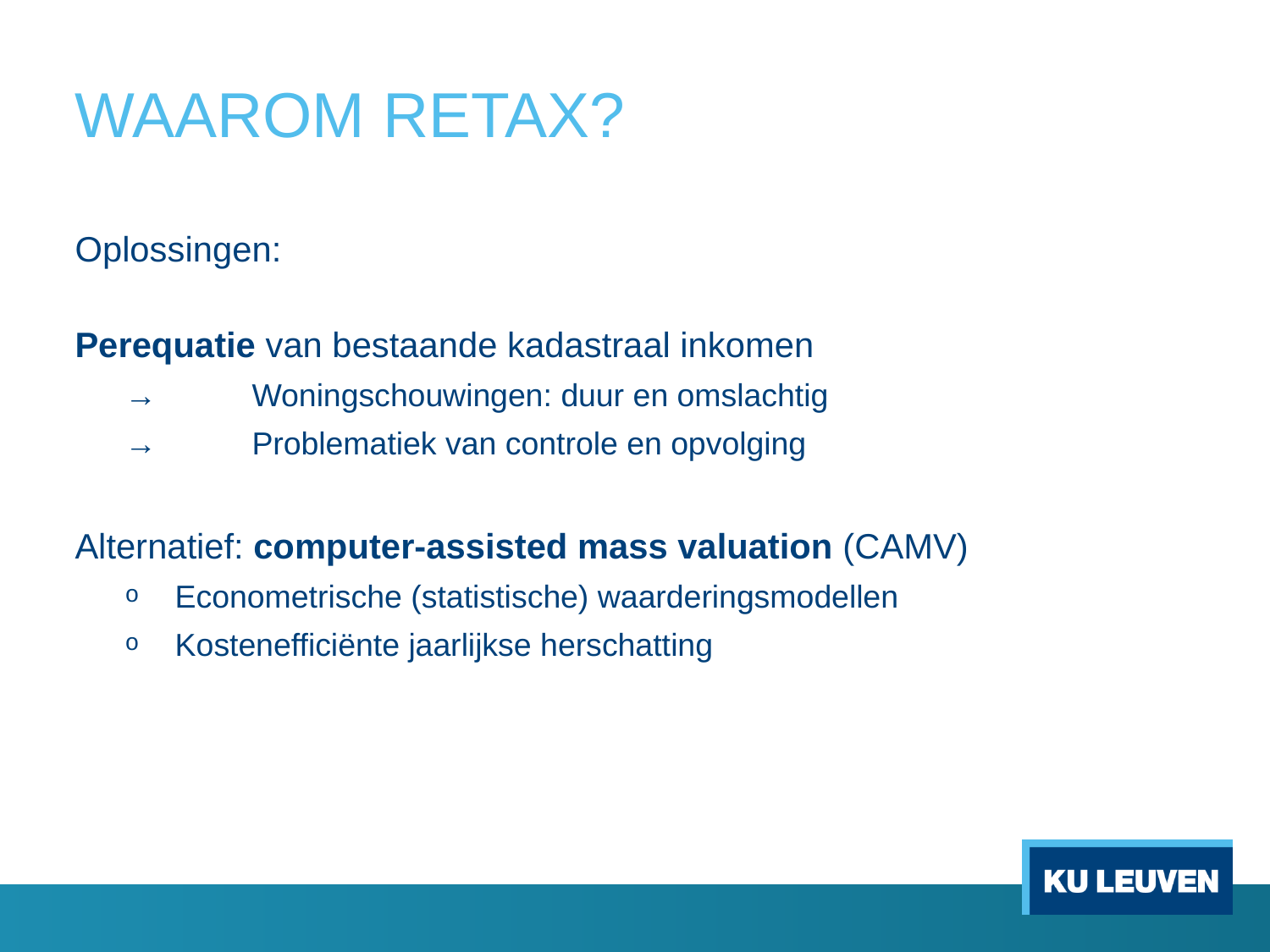

# WAAROM RETAX?

Oplossingen:
Perequatie van bestaande kadastraal inkomen
→  	Woningschouwingen: duur en omslachtig
→  	Problematiek van controle en opvolging

Alternatief: computer-assisted mass valuation (CAMV)
Econometrische (statistische) waarderingsmodellen
Kostenefficiënte jaarlijkse herschatting